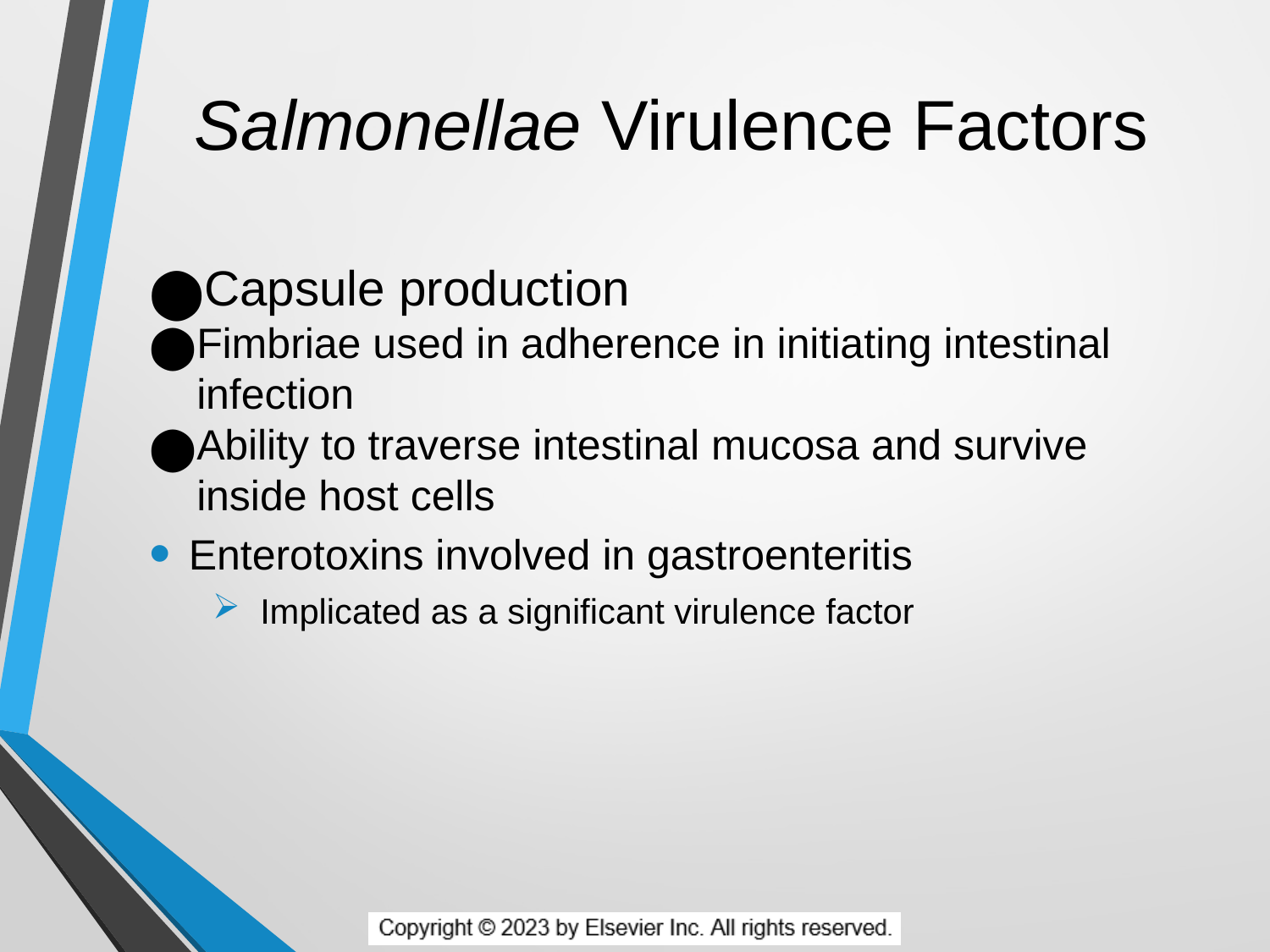

# Salmonellae Virulence Factors
Capsule production
Fimbriae used in adherence in initiating intestinal infection
Ability to traverse intestinal mucosa and survive inside host cells
Enterotoxins involved in gastroenteritis
Implicated as a significant virulence factor